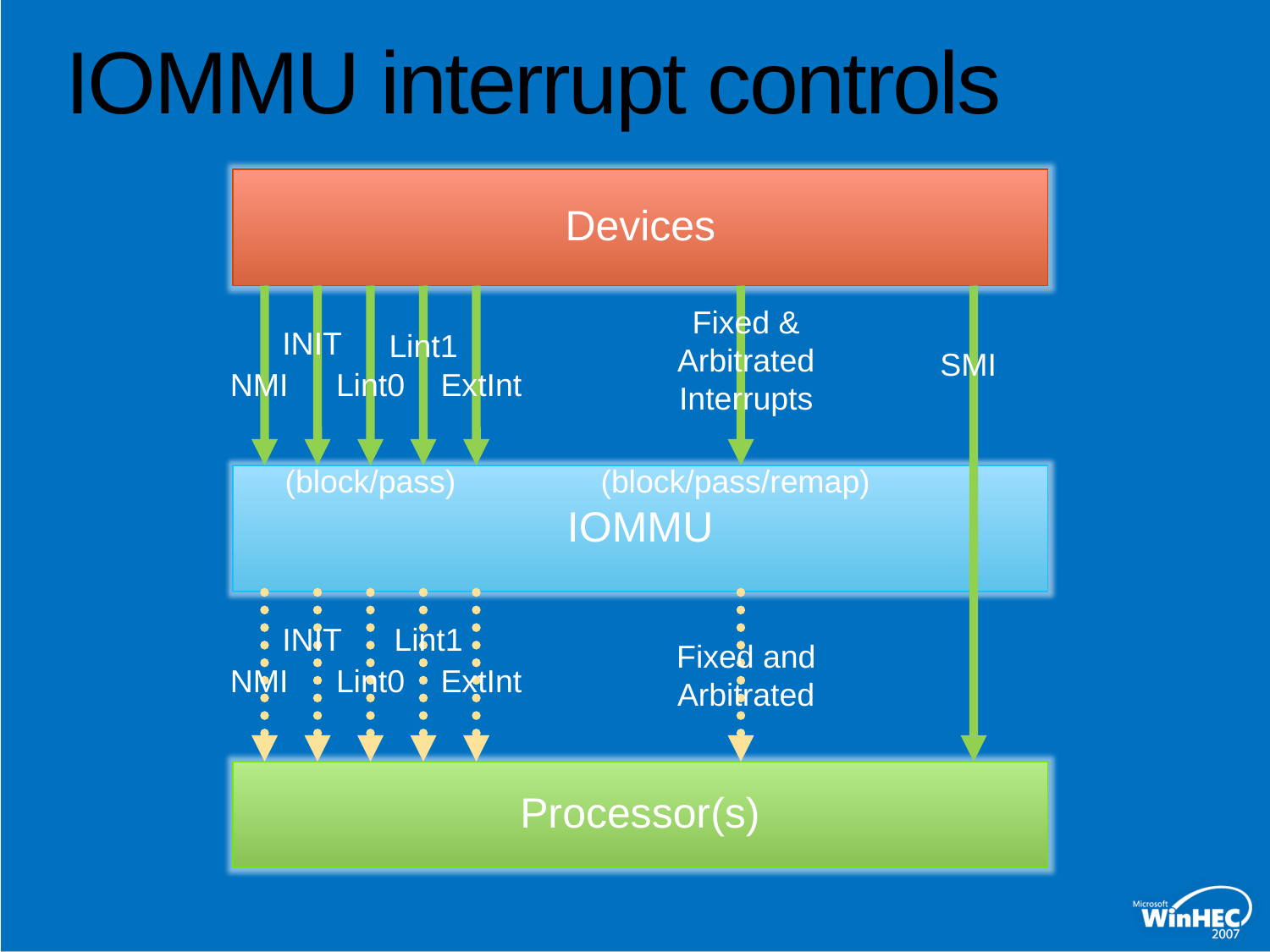

# IOMMU interrupt controls
Devices

Fixed & Arbitrated Interrupts
INIT
Lint1
SMI
NMI
Lint0
ExtInt
(block/pass)
(block/pass/remap)
IOMMU

INIT
Lint1
Fixed and Arbitrated
NMI
Lint0
ExtInt
Processor(s)